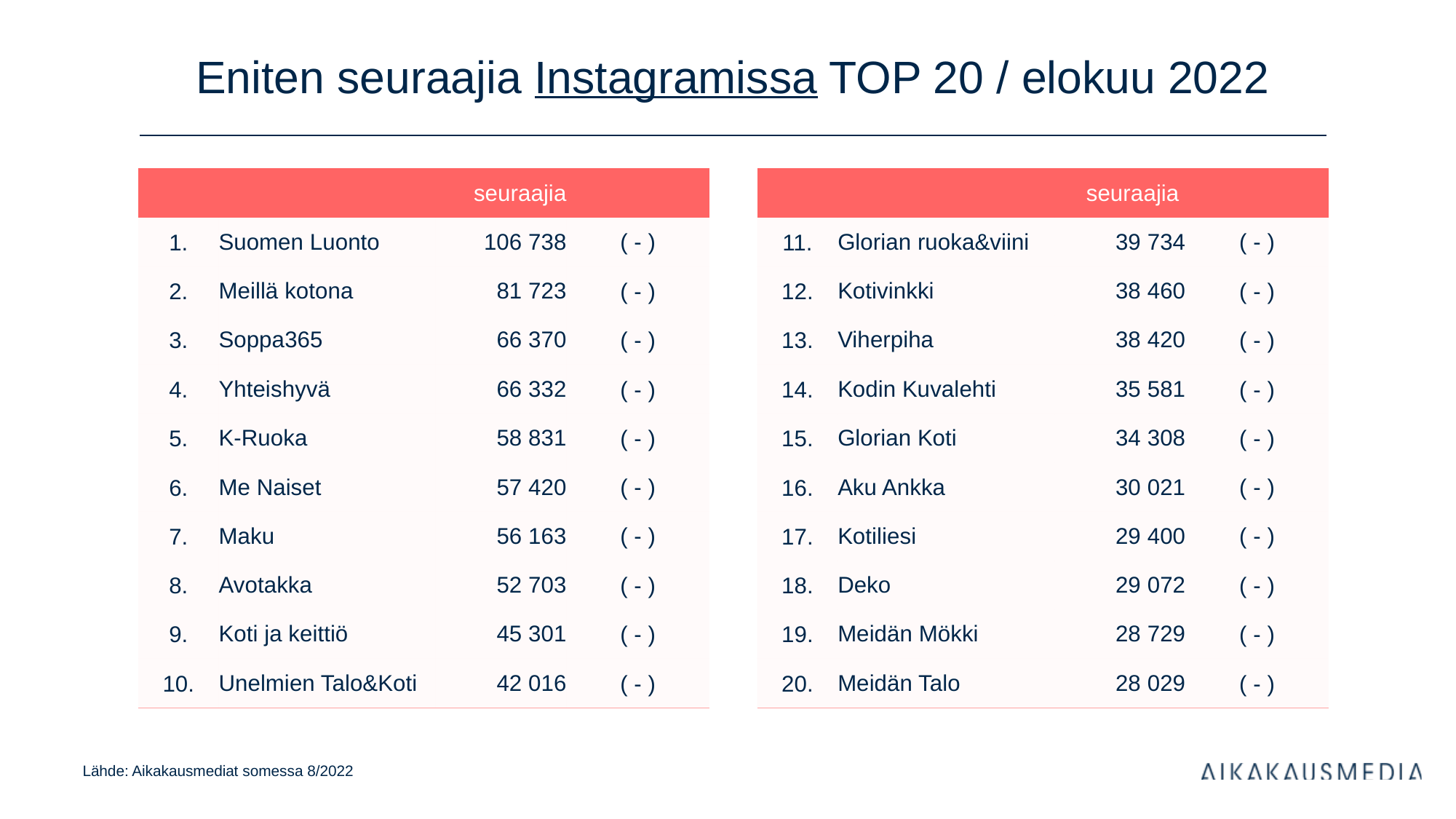

# Eniten seuraajia Instagramissa TOP 20 / elokuu 2022
|  |  | seuraajia |  |
| --- | --- | --- | --- |
| 1. | Suomen Luonto | 106 738 | ( - ) |
| 2. | Meillä kotona | 81 723 | ( - ) |
| 3. | Soppa365 | 66 370 | ( - ) |
| 4. | Yhteishyvä | 66 332 | ( - ) |
| 5. | K-Ruoka | 58 831 | ( - ) |
| 6. | Me Naiset | 57 420 | ( - ) |
| 7. | Maku | 56 163 | ( - ) |
| 8. | Avotakka | 52 703 | ( - ) |
| 9. | Koti ja keittiö | 45 301 | ( - ) |
| 10. | Unelmien Talo&Koti | 42 016 | ( - ) |
|  |  | seuraajia |  |
| --- | --- | --- | --- |
| 11. | Glorian ruoka&viini | 39 734 | ( - ) |
| 12. | Kotivinkki | 38 460 | ( - ) |
| 13. | Viherpiha | 38 420 | ( - ) |
| 14. | Kodin Kuvalehti | 35 581 | ( - ) |
| 15. | Glorian Koti | 34 308 | ( - ) |
| 16. | Aku Ankka | 30 021 | ( - ) |
| 17. | Kotiliesi | 29 400 | ( - ) |
| 18. | Deko | 29 072 | ( - ) |
| 19. | Meidän Mökki | 28 729 | ( - ) |
| 20. | Meidän Talo | 28 029 | ( - ) |